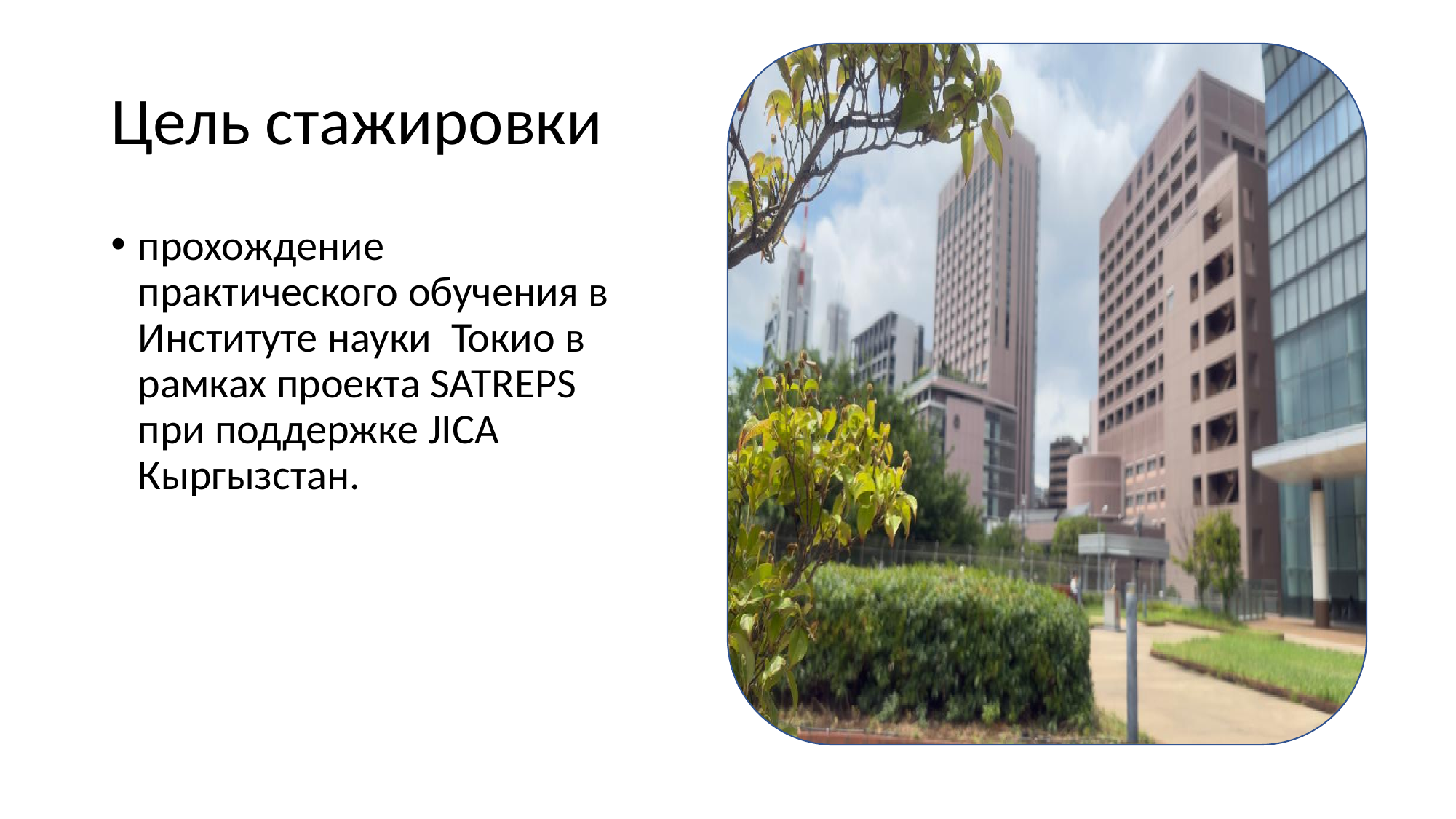

# Цель стажировки

прохождение практического обучения в Институте науки  Токио в рамках проекта SATREPS при поддержке JICA Кыргызстан.